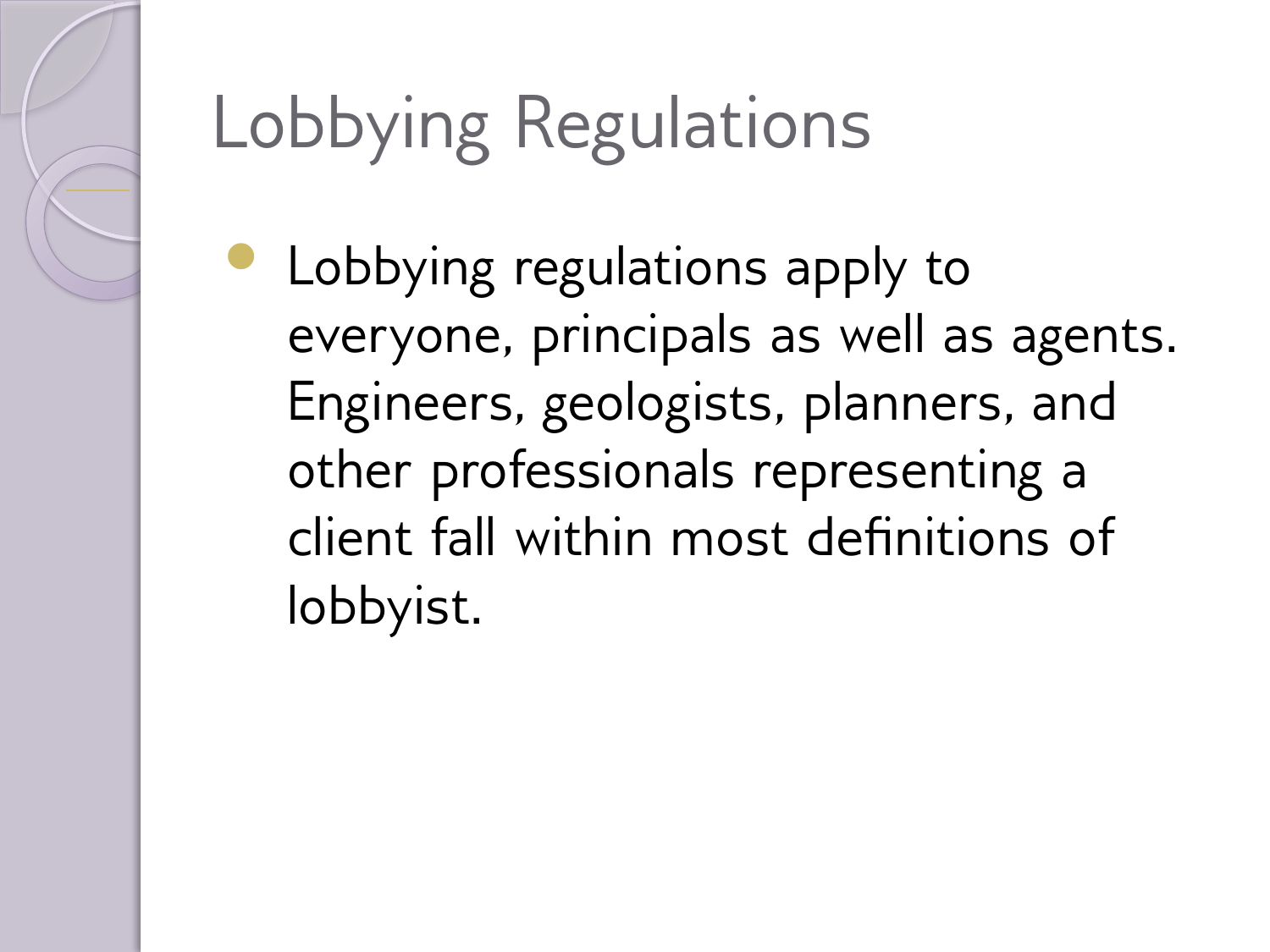

# Lobbying Regulations
Lobbying regulations apply to everyone, principals as well as agents.  Engineers, geologists, planners, and other professionals representing a client fall within most definitions of lobbyist.